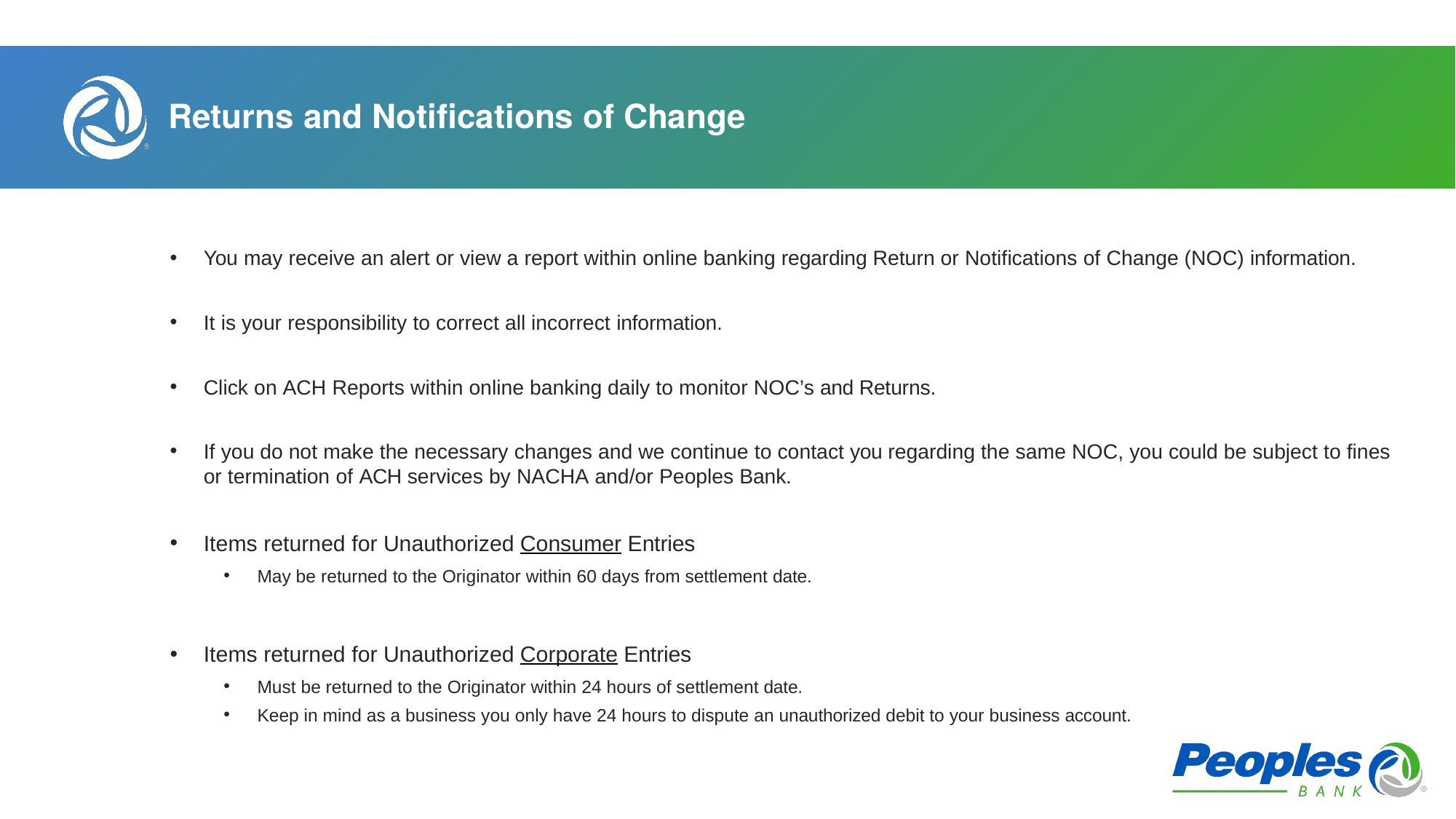

# Returns and Notifications of Change
You may receive an alert or view a report within online banking regarding Return or Notifications of Change (NOC) information.

It is your responsibility to correct all incorrect information.

Click on ACH Reports within online banking daily to monitor NOC’s and Returns.

If you do not make the necessary changes and we continue to contact you regarding the same NOC, you could be subject to fines or termination of ACH services by NACHA and/or Peoples Bank.

Items returned for Unauthorized Consumer Entries
May be returned to the Originator within 60 days from settlement date.

Items returned for Unauthorized Corporate Entries
Must be returned to the Originator within 24 hours of settlement date.
Keep in mind as a business you only have 24 hours to dispute an unauthorized debit to your business account.